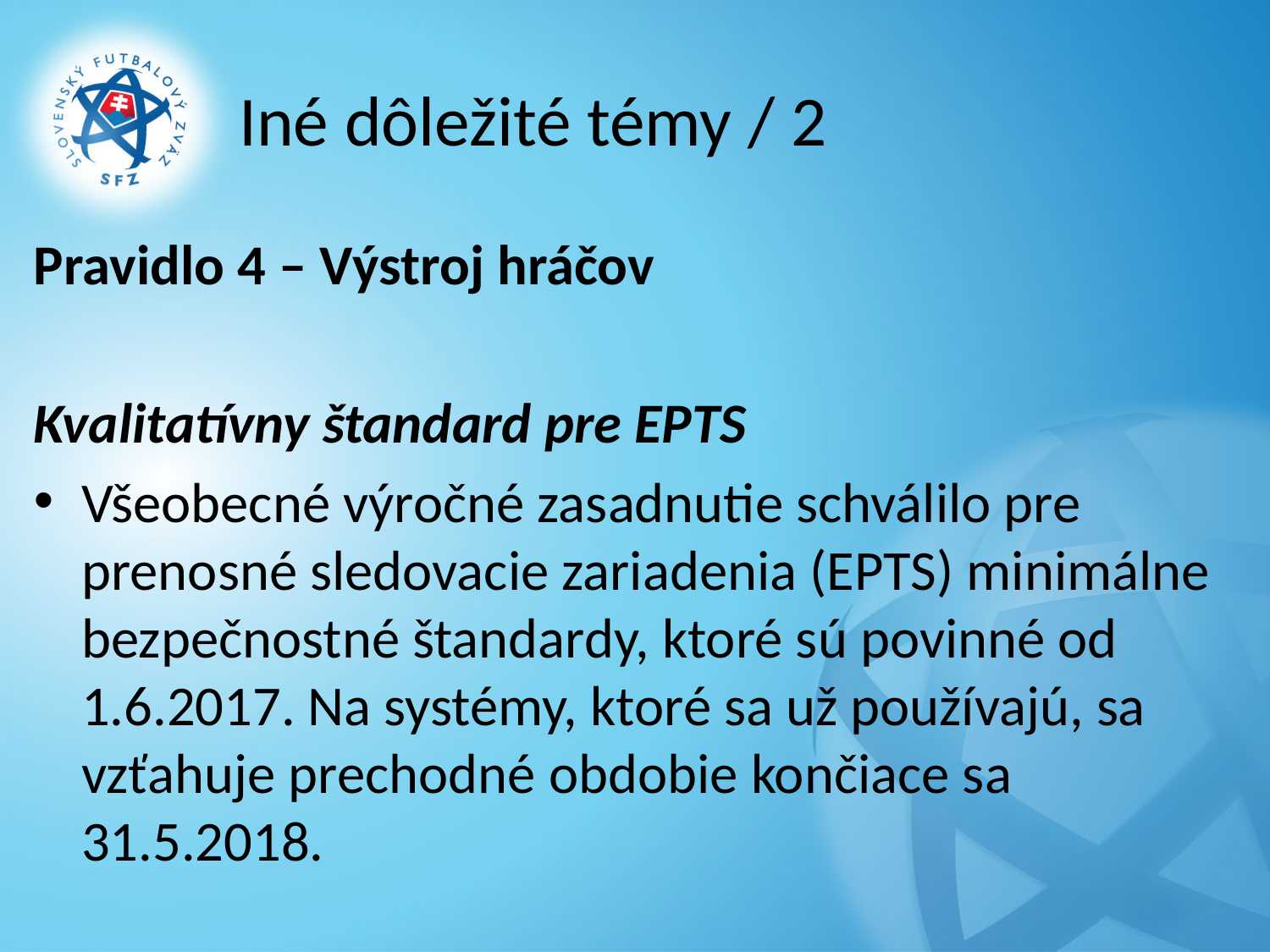

# Iné dôležité témy / 2
Pravidlo 4 – Výstroj hráčov

Kvalitatívny štandard pre EPTS
Všeobecné výročné zasadnutie schválilo pre prenosné sledovacie zariadenia (EPTS) minimálne bezpečnostné štandardy, ktoré sú povinné od 1.6.2017. Na systémy, ktoré sa už používajú, sa vzťahuje prechodné obdobie končiace sa 31.5.2018.